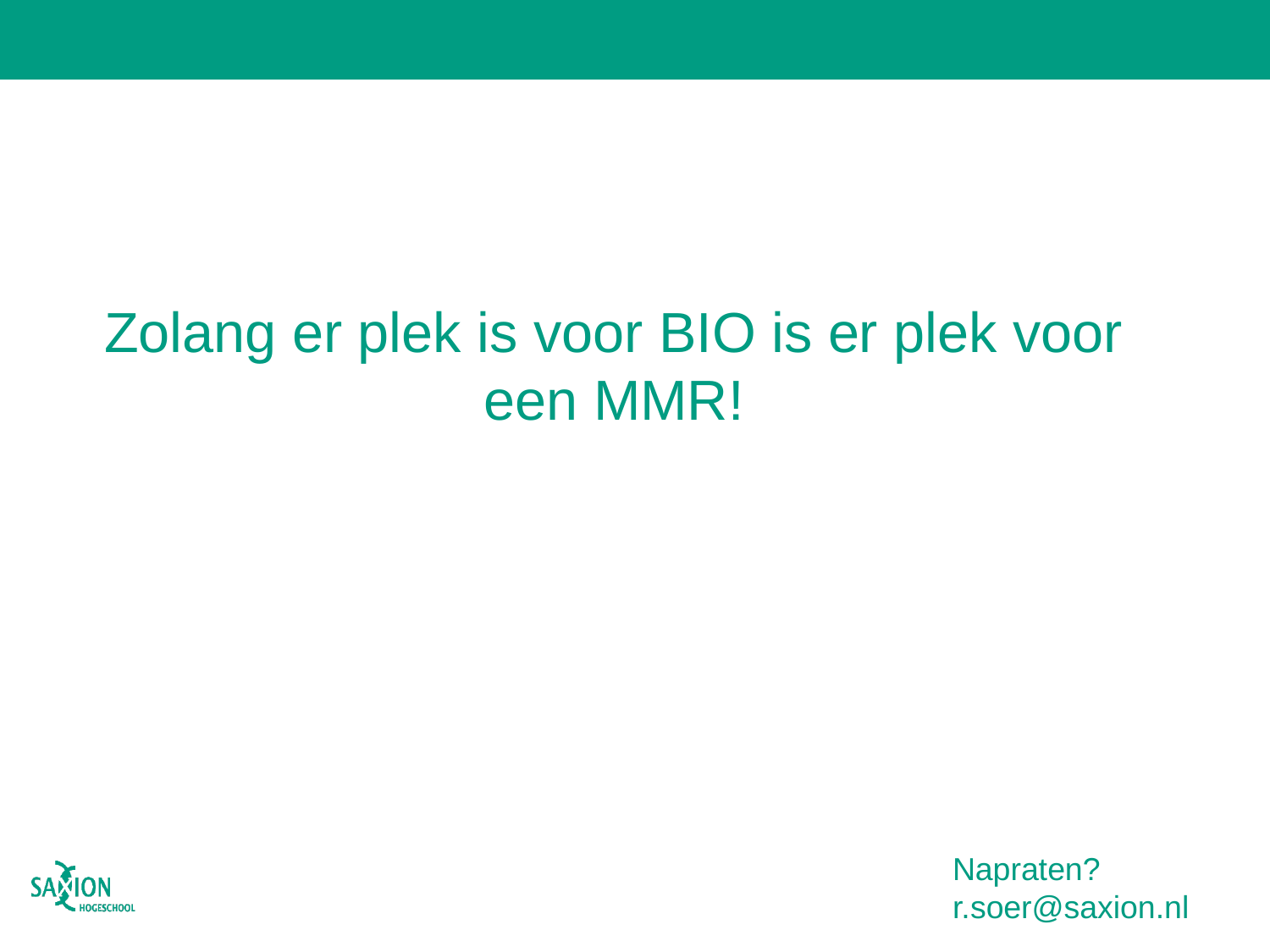

#
Zolang er plek is voor BIO is er plek voor een MMR!

Napraten?
r.soer@saxion.nl